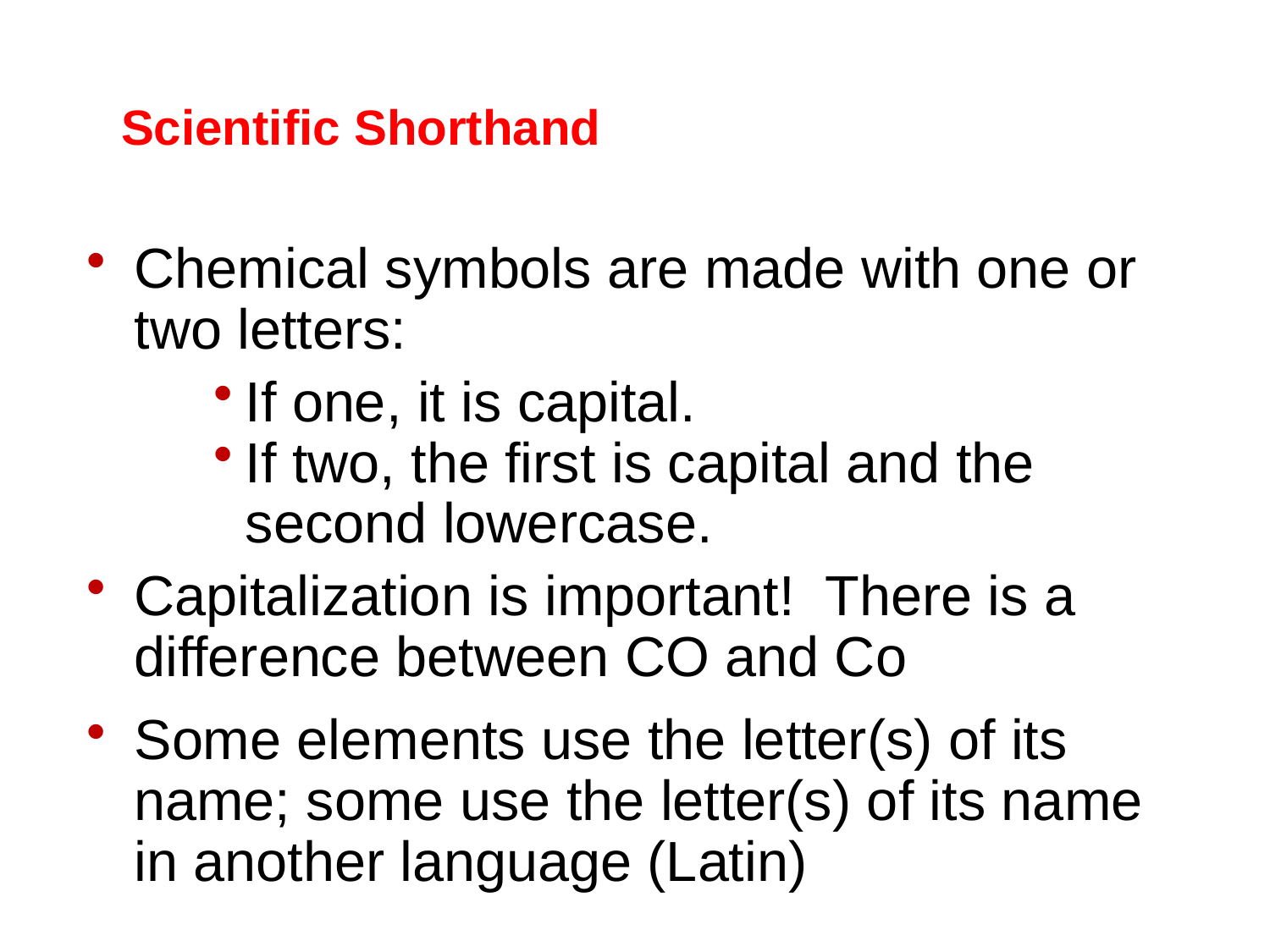

Scientific Shorthand
Chemical symbols are made with one or two letters:
If one, it is capital.
If two, the first is capital and the second lowercase.
Capitalization is important!  There is a difference between CO and Co
Some elements use the letter(s) of its name; some use the letter(s) of its name in another language (Latin)